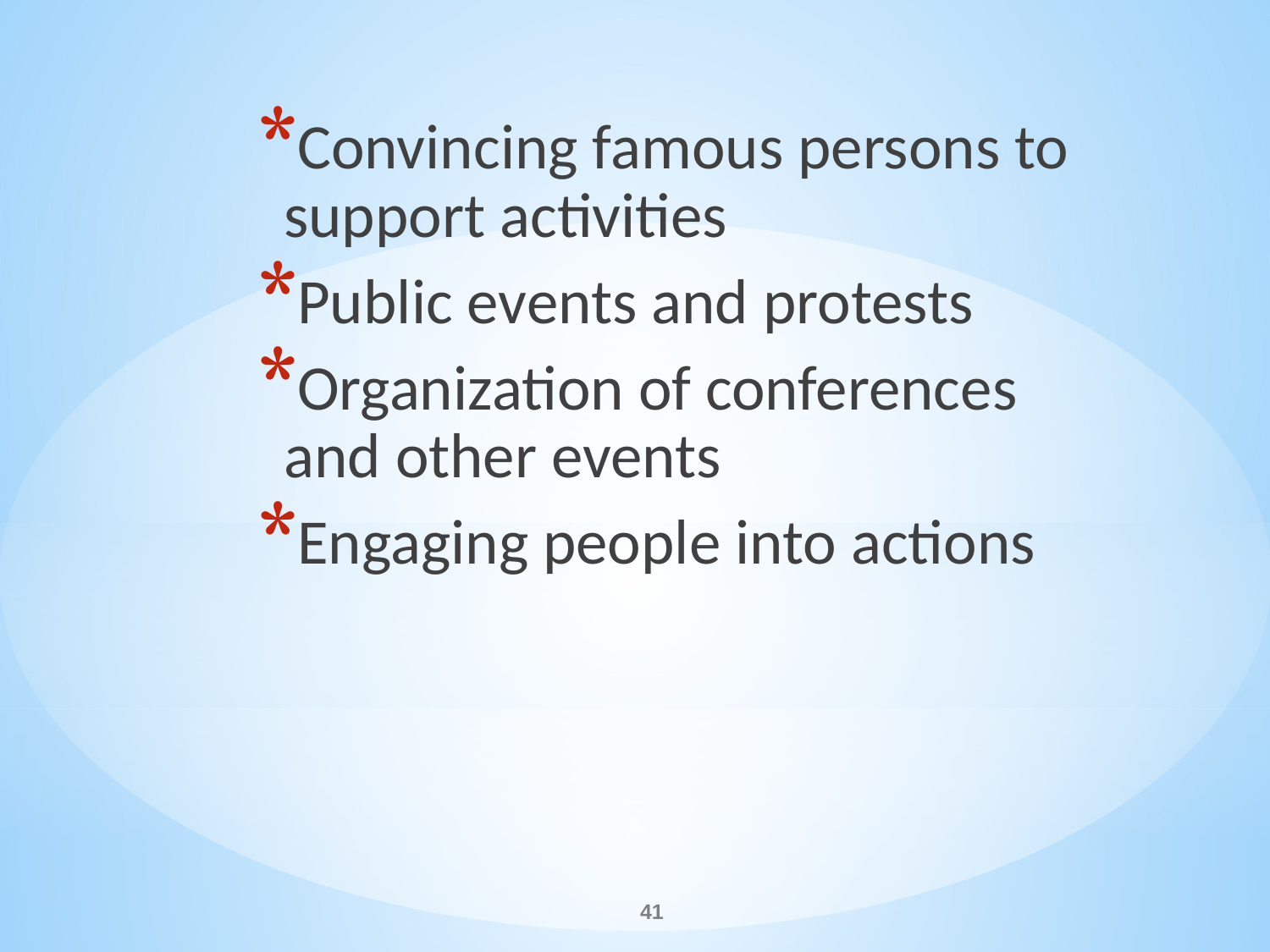

Convincing famous persons to support activities
Public events and protests
Organization of conferences and other events
Engaging people into actions

#
41